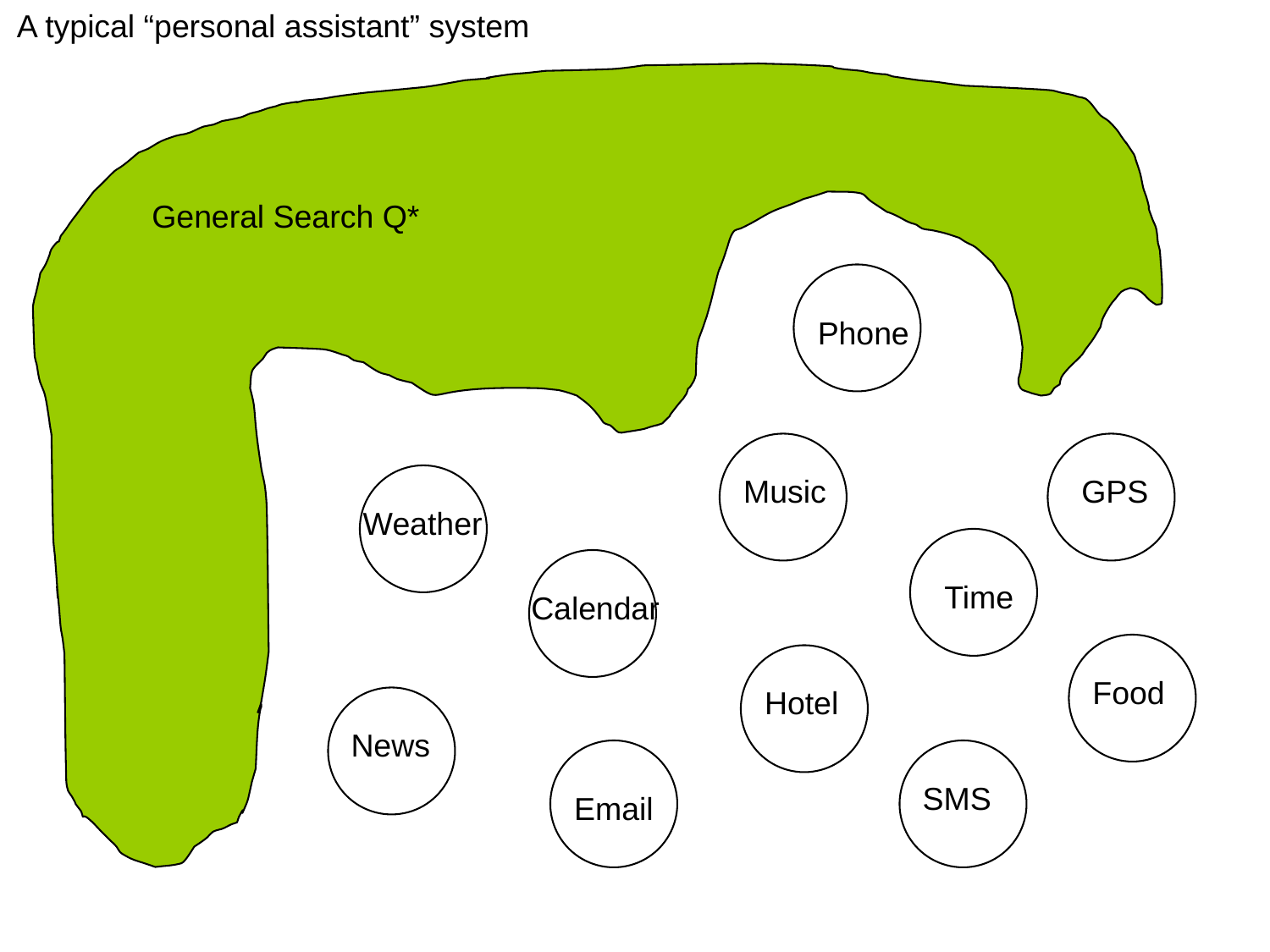

A typical “personal assistant” system

General Search Q*

Phone

Music
GPS
Weather

Time
Calendar

Food
Hotel

News

SMS
Email